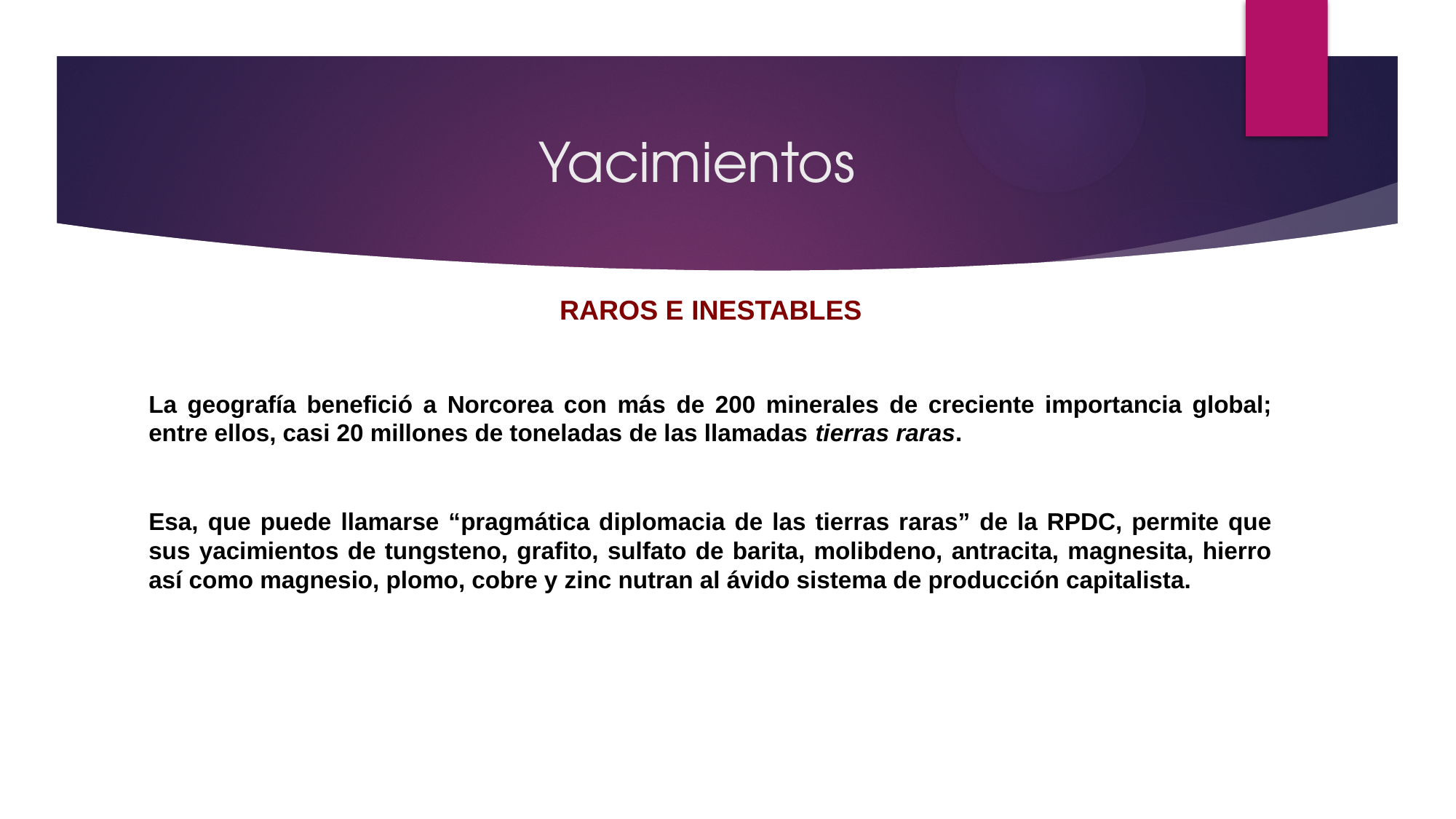

# Yacimientos
RAROS E INESTABLES

La geografía benefició a Norcorea con más de 200 minerales de creciente importancia global; entre ellos, casi 20 millones de toneladas de las llamadas tierras raras.

Esa, que puede llamarse “pragmática diplomacia de las tierras raras” de la RPDC, permite que sus yacimientos de tungsteno, grafito, sulfato de barita, molibdeno, antracita, magnesita, hierro así como magnesio, plomo, cobre y zinc nutran al ávido sistema de producción capitalista.